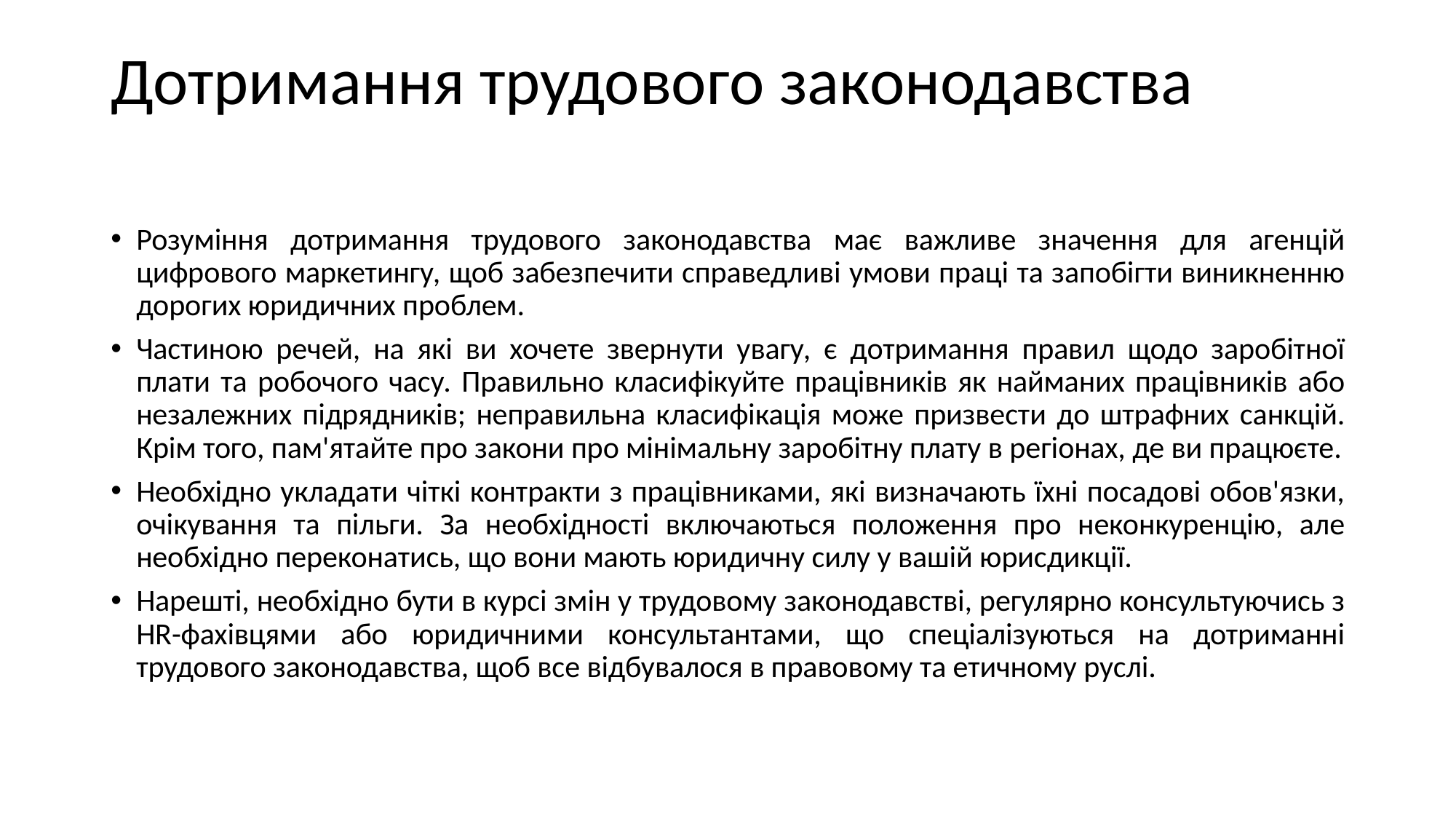

# Дотримання трудового законодавства
Розуміння дотримання трудового законодавства має важливе значення для агенцій цифрового маркетингу, щоб забезпечити справедливі умови праці та запобігти виникненню дорогих юридичних проблем.
Частиною речей, на які ви хочете звернути увагу, є дотримання правил щодо заробітної плати та робочого часу. Правильно класифікуйте працівників як найманих працівників або незалежних підрядників; неправильна класифікація може призвести до штрафних санкцій. Крім того, пам'ятайте про закони про мінімальну заробітну плату в регіонах, де ви працюєте.
Необхідно укладати чіткі контракти з працівниками, які визначають їхні посадові обов'язки, очікування та пільги. За необхідності включаються положення про неконкуренцію, але необхідно переконатись, що вони мають юридичну силу у вашій юрисдикції.
Нарешті, необхідно бути в курсі змін у трудовому законодавстві, регулярно консультуючись з HR-фахівцями або юридичними консультантами, що спеціалізуються на дотриманні трудового законодавства, щоб все відбувалося в правовому та етичному руслі.